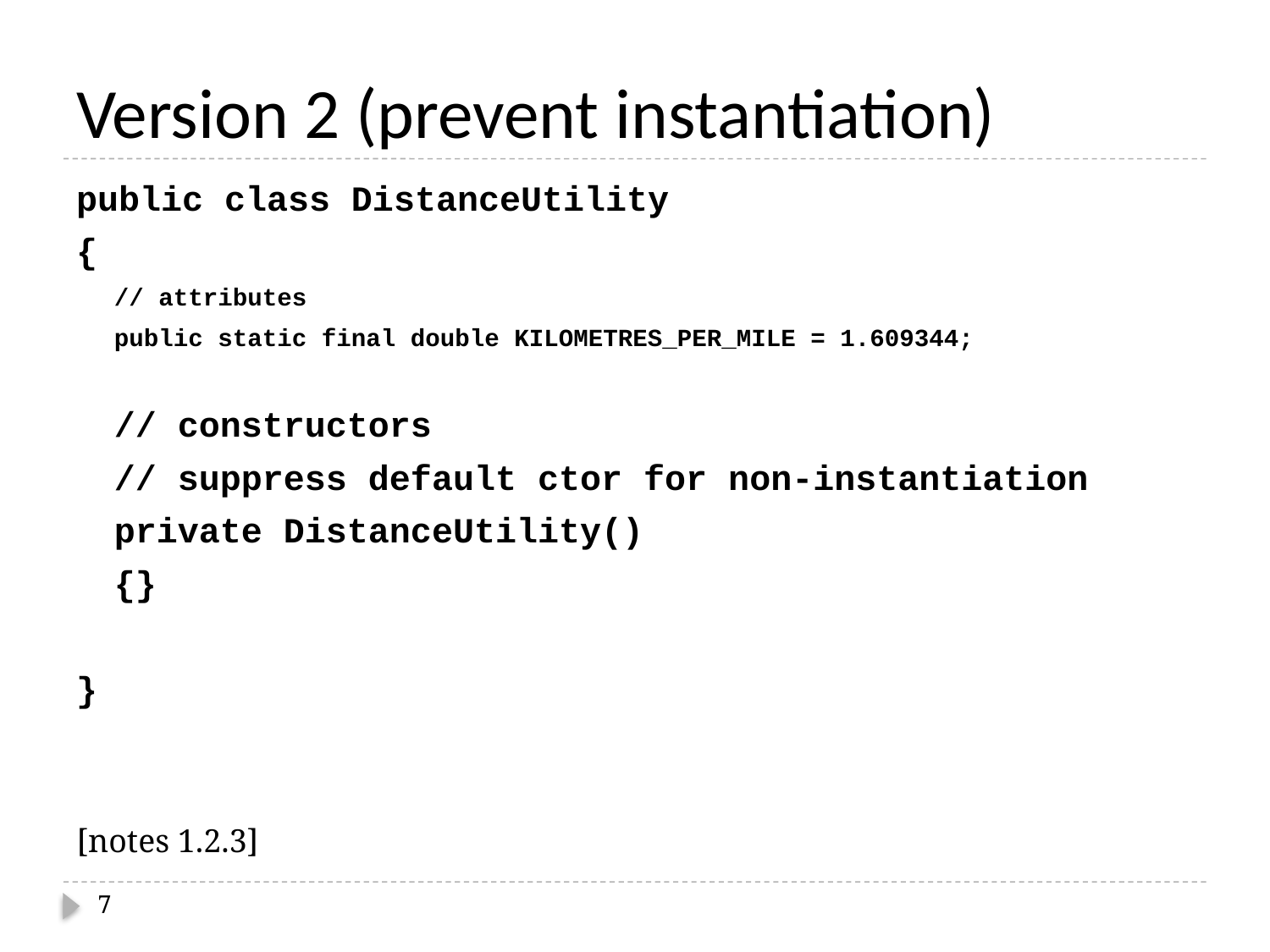

# Version 2 (prevent instantiation)
public class DistanceUtility
{
	// attributes
	public static final double KILOMETRES_PER_MILE = 1.609344;

	// constructors
	// suppress default ctor for non-instantiation
	private DistanceUtility()
	{}

}

[notes 1.2.3]
7